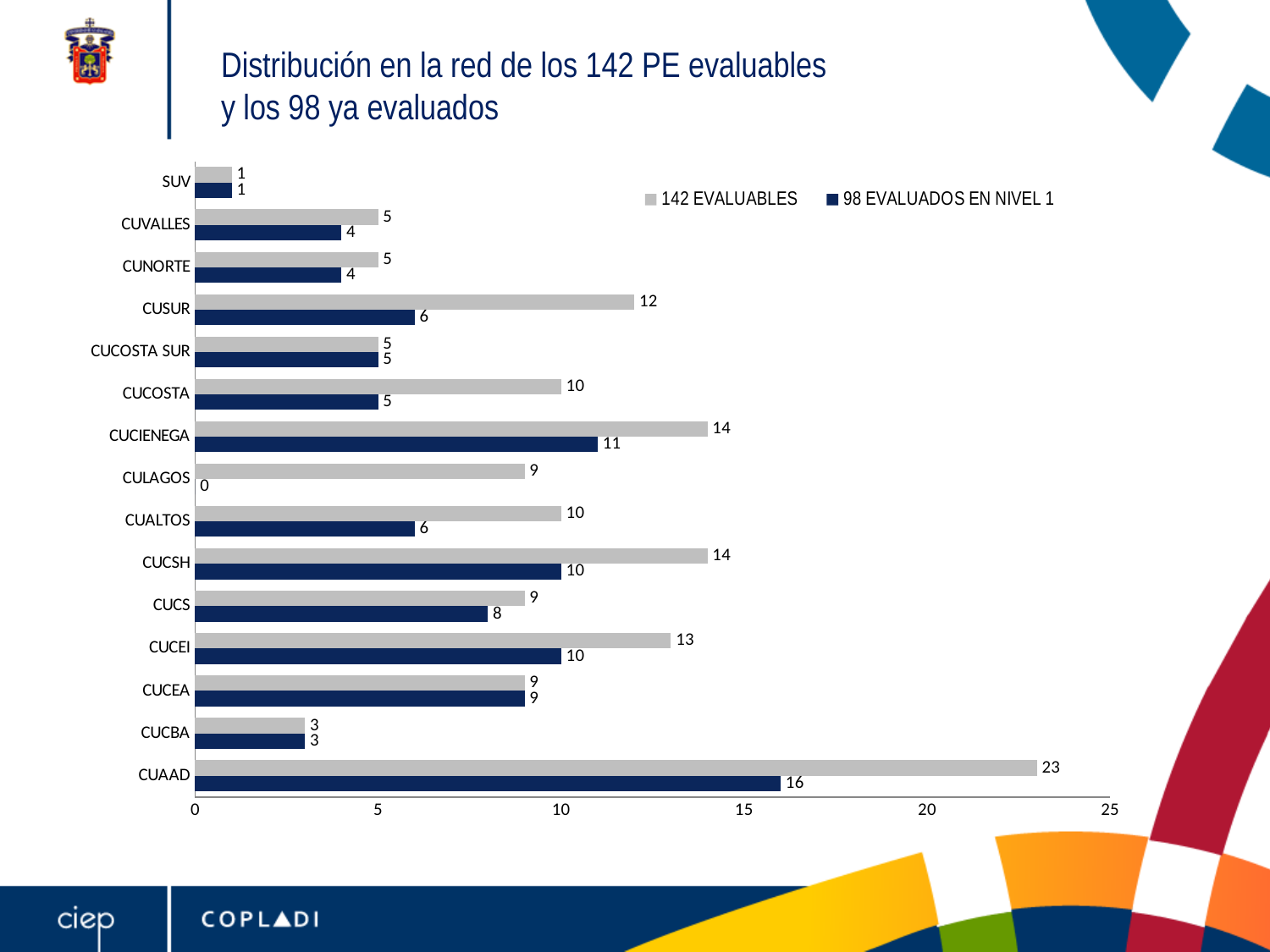

# Distribución en la red de los 142 PE evaluables y los 98 ya evaluados

### Chart

| Category | 98 EVALUADOS EN NIVEL 1  | 142 EVALUABLES |
|---|---|---|
| CUAAD | 16.0 | 23.0 |
| CUCBA | 3.0 | 3.0 |
| CUCEA | 9.0 | 9.0 |
| CUCEI | 10.0 | 13.0 |
| CUCS | 8.0 | 9.0 |
| CUCSH | 10.0 | 14.0 |
| CUALTOS | 6.0 | 10.0 |
| CULAGOS | 0.0 | 9.0 |
| CUCIENEGA | 11.0 | 14.0 |
| CUCOSTA | 5.0 | 10.0 |
| CUCOSTA SUR | 5.0 | 5.0 |
| CUSUR | 6.0 | 12.0 |
| CUNORTE | 4.0 | 5.0 |
| CUVALLES | 4.0 | 5.0 |
| SUV | 1.0 | 1.0 |